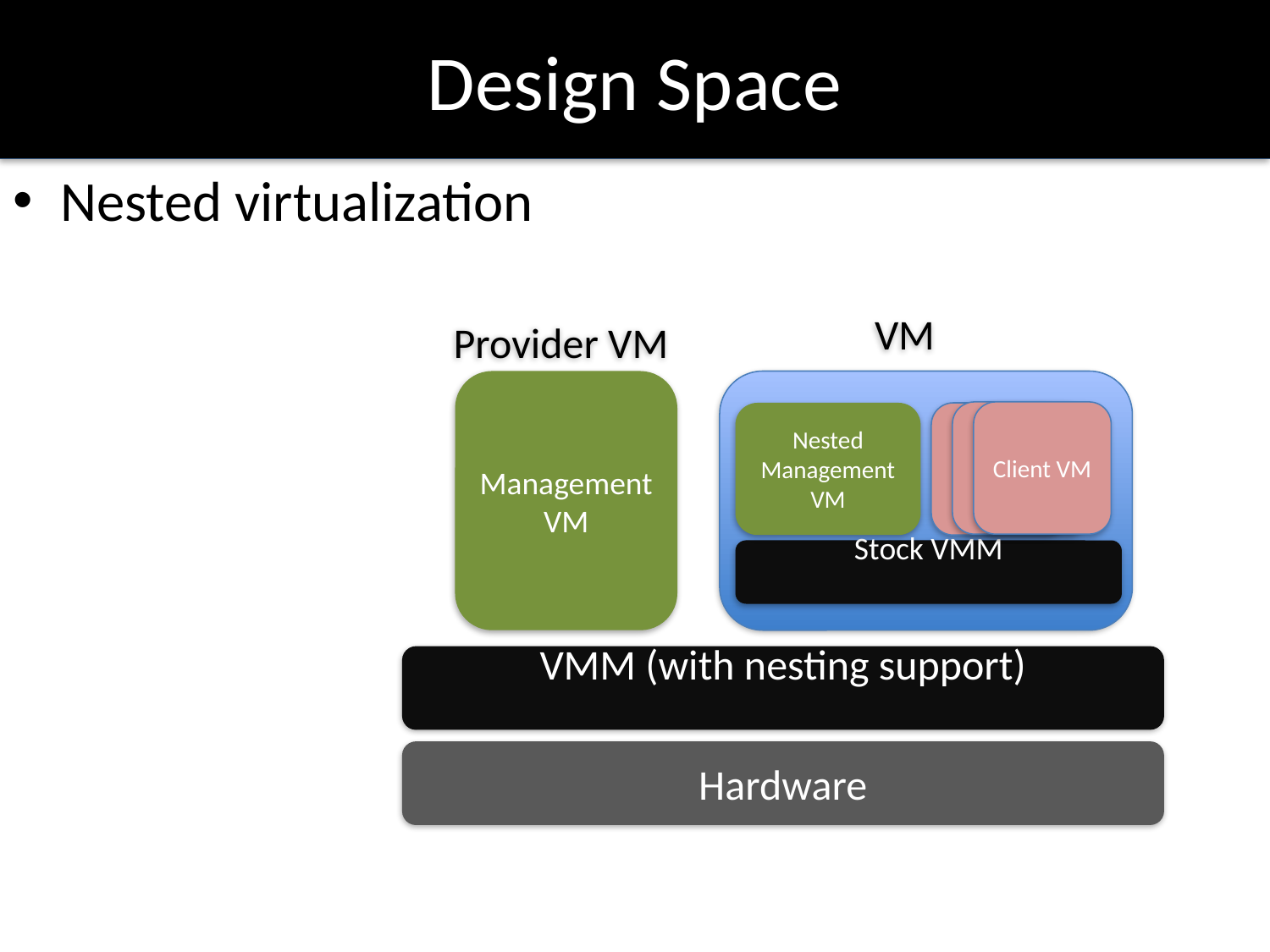

# Design Space
Nested virtualization
VM
Provider VM
Management VM

Client VM
Client VM
Nested Management VM
Client VM
Stock VMM

VMM (with nesting support)

Hardware